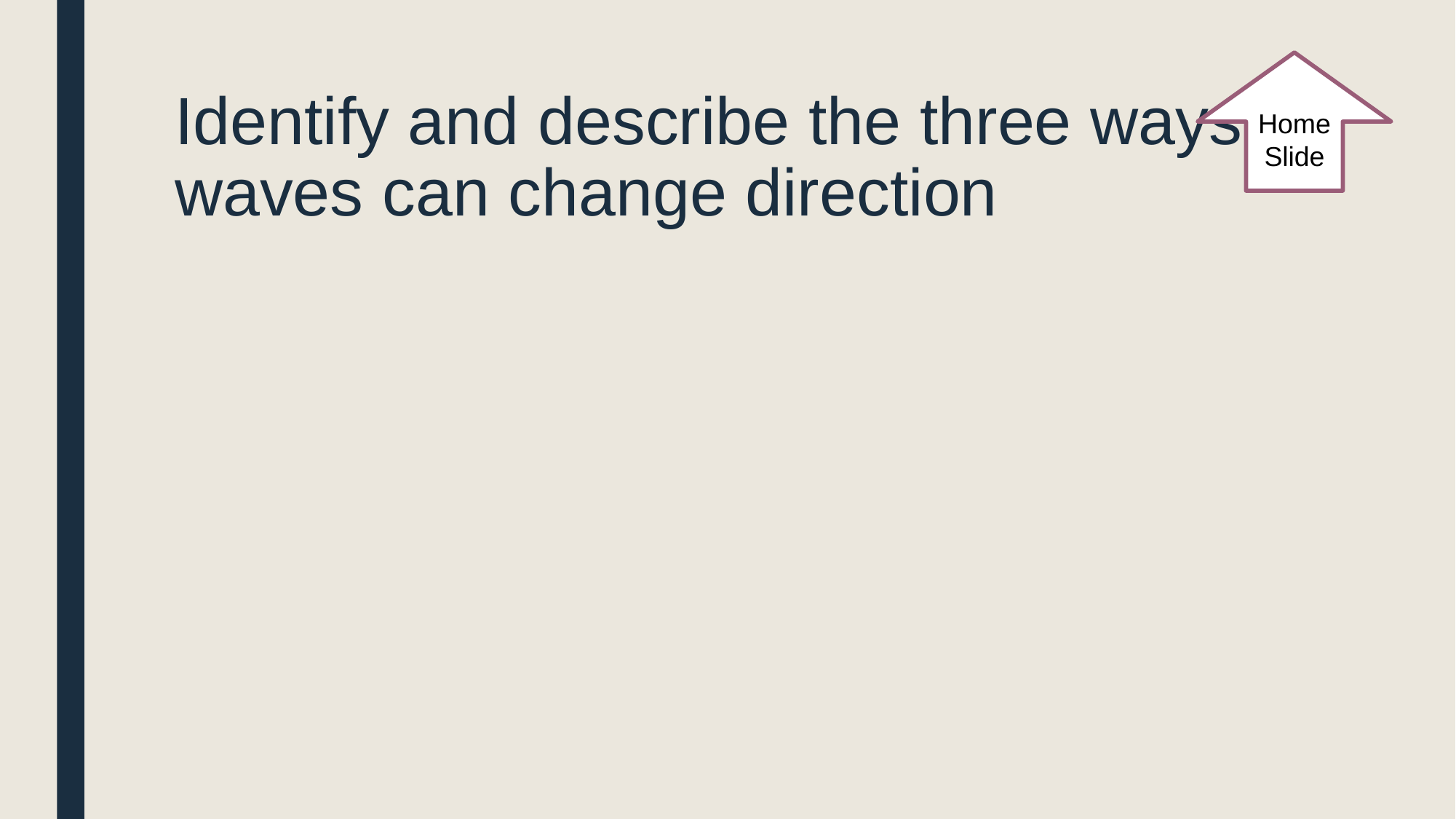

Home Slide
# Identify and describe the three ways waves can change direction